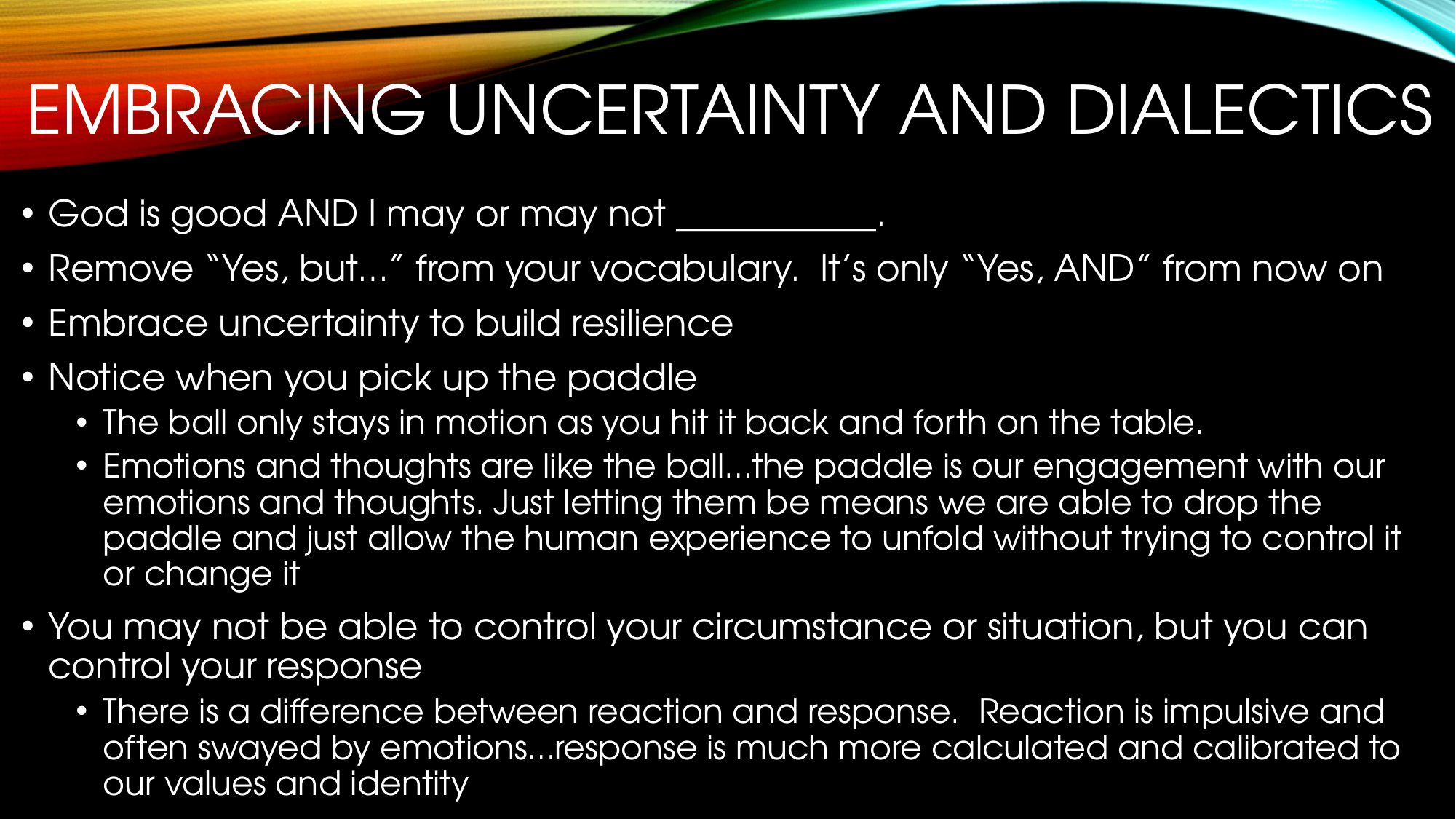

# Embracing Uncertainty and Dialectics
God is good AND I may or may not ___________.
Remove “Yes, but…” from your vocabulary.  It’s only “Yes, AND” from now on
Embrace uncertainty to build resilience
Notice when you pick up the paddle
The ball only stays in motion as you hit it back and forth on the table.
Emotions and thoughts are like the ball…the paddle is our engagement with our emotions and thoughts. Just letting them be means we are able to drop the paddle and just allow the human experience to unfold without trying to control it or change it
You may not be able to control your circumstance or situation, but you can control your response
There is a difference between reaction and response.  Reaction is impulsive and often swayed by emotions…response is much more calculated and calibrated to our values and identity